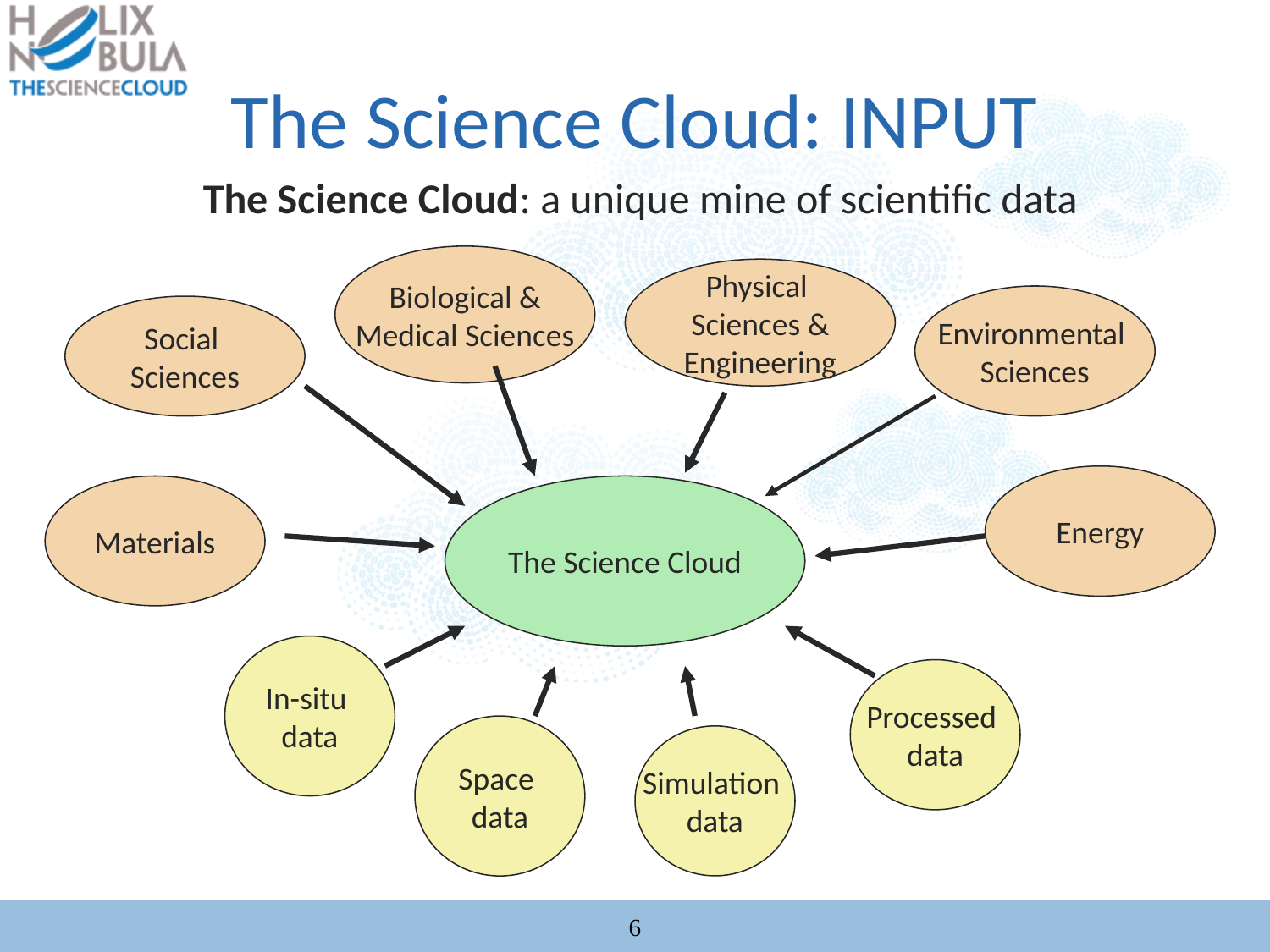

# The Science Cloud: INPUT
	The Science Cloud: a unique mine of scientific data

Biological &
Medical Sciences
Physical
Sciences &
Engineering
Environmental
Sciences
Social
Sciences

Energy
Materials
The Science Cloud

In-situ
data
Processed
data

Space
data
Simulation
data

6